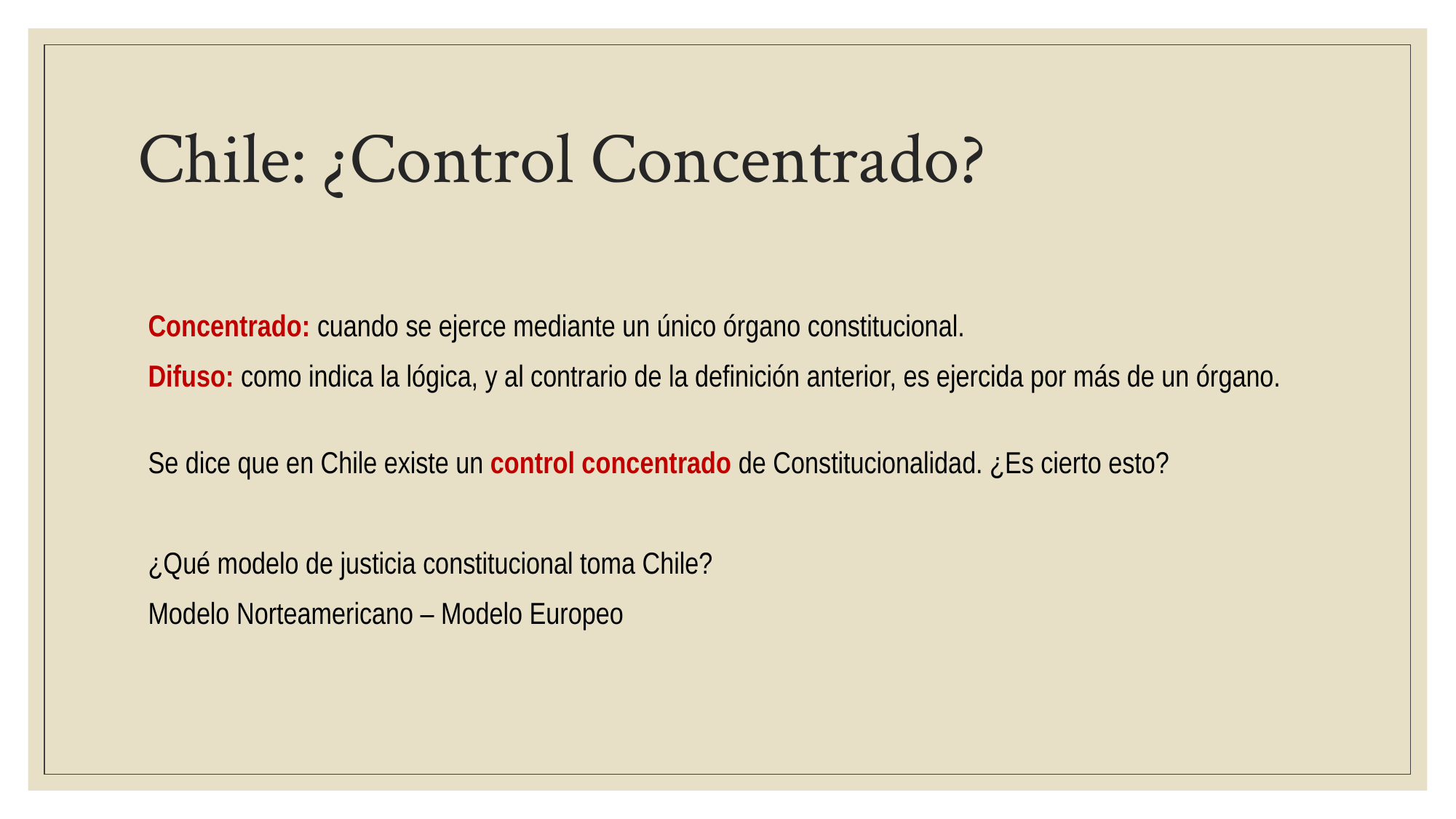

# Chile: ¿Control Concentrado?

Concentrado: cuando se ejerce mediante un único órgano constitucional.
Difuso: como indica la lógica, y al contrario de la definición anterior, es ejercida por más de un órgano.
Se dice que en Chile existe un control concentrado de Constitucionalidad. ¿Es cierto esto?

¿Qué modelo de justicia constitucional toma Chile?
Modelo Norteamericano – Modelo Europeo